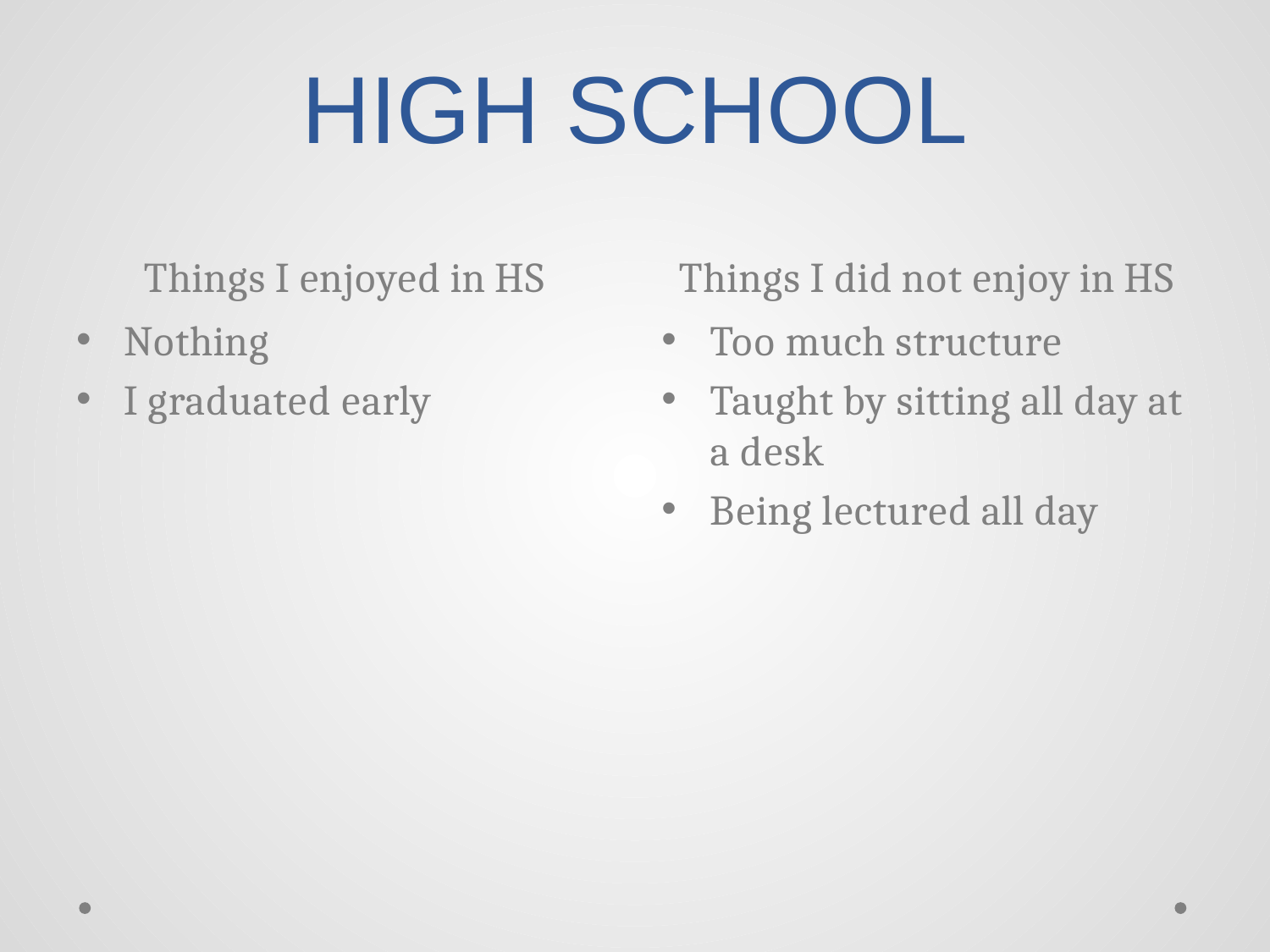

# HIGH SCHOOL
Things I enjoyed in HS
Things I did not enjoy in HS
Nothing
I graduated early
Too much structure
Taught by sitting all day at a desk
Being lectured all day